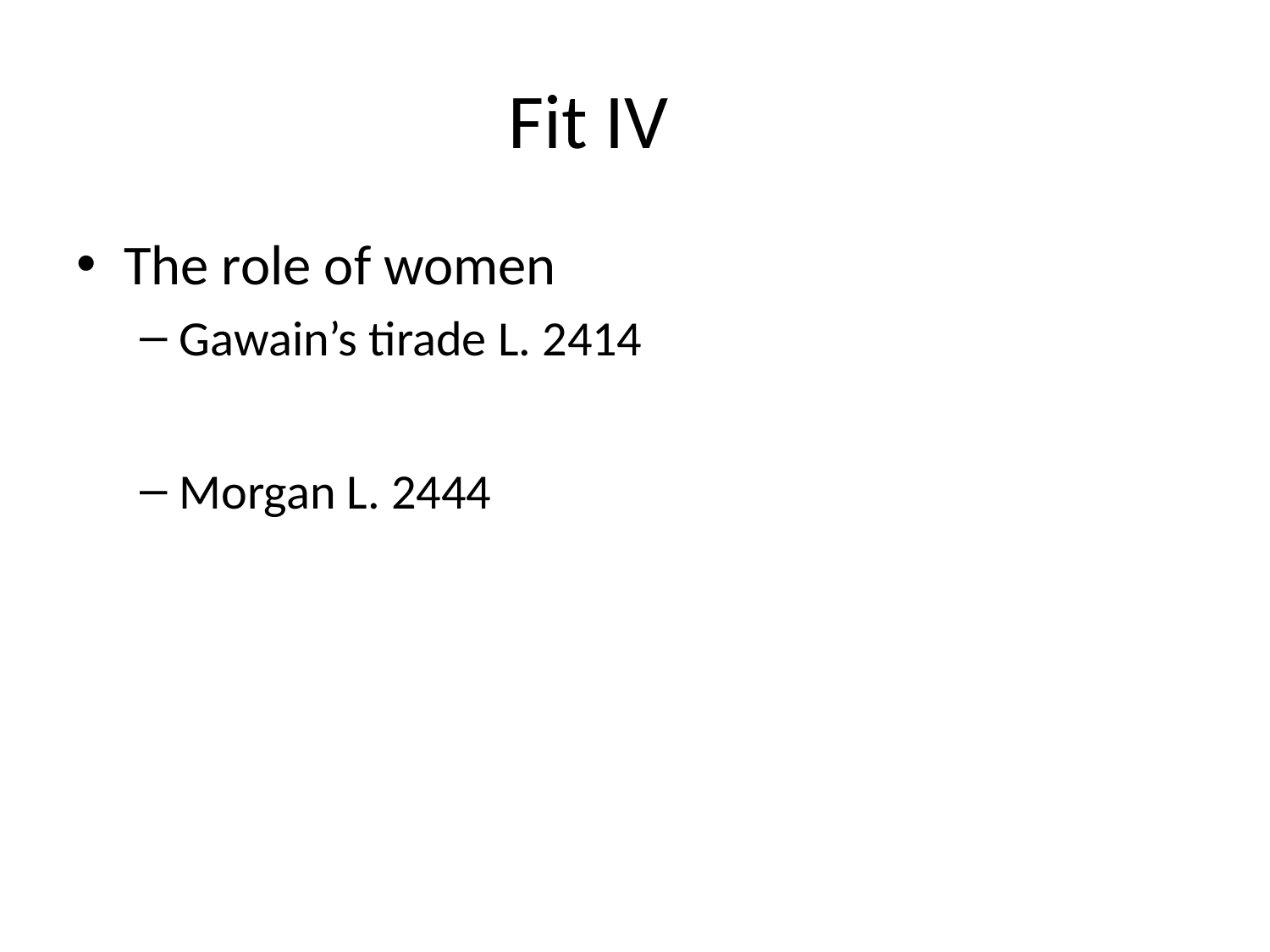

# Fit IV
The role of women
Gawain’s tirade L. 2414

Morgan L. 2444